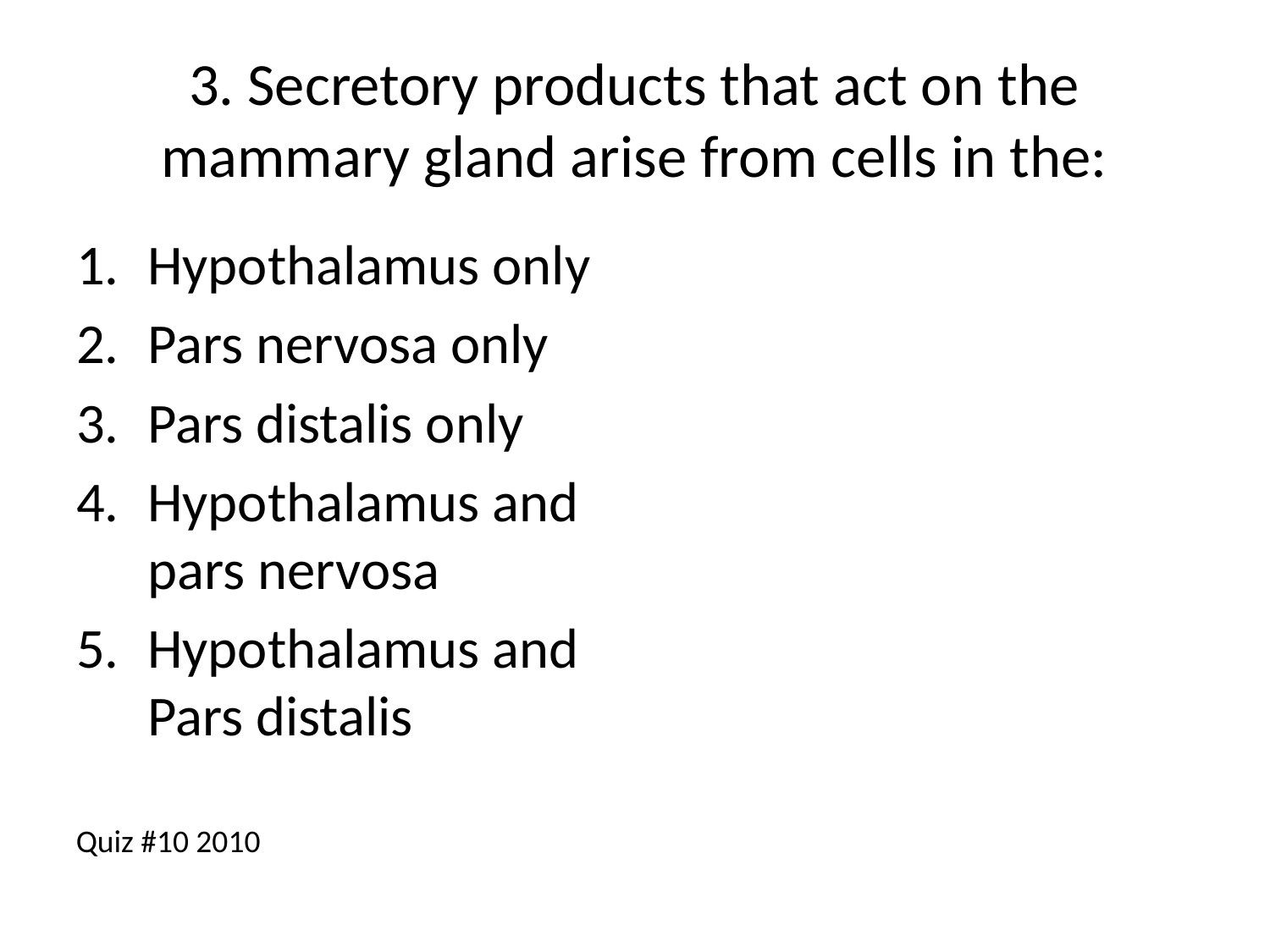

# 3. Secretory products that act on the mammary gland arise from cells in the:
Hypothalamus only
Pars nervosa only
Pars distalis only
Hypothalamus and pars nervosa
Hypothalamus and Pars distalis
Quiz #10 2010